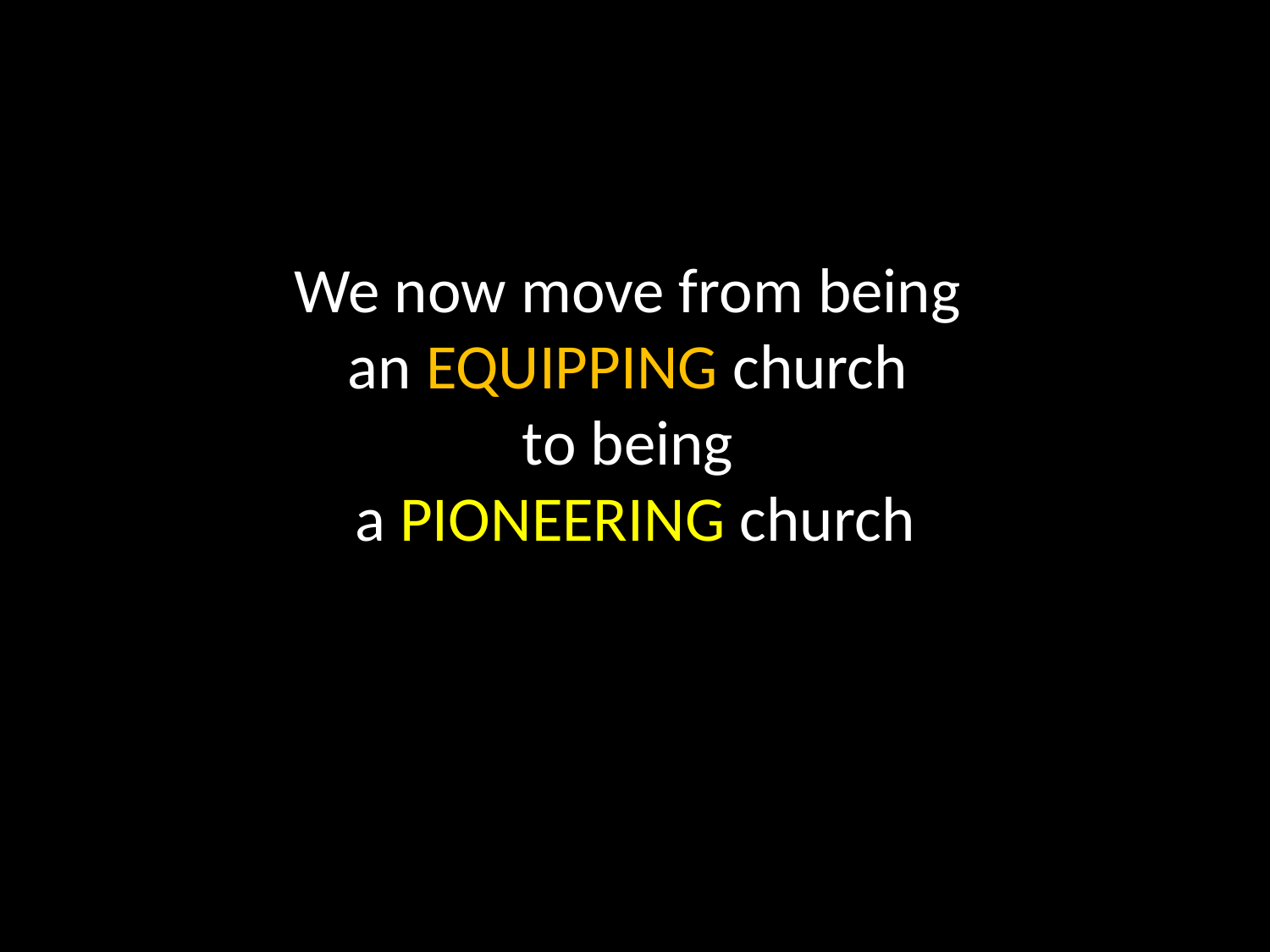

# We now move from being an EQUIPPING church to being a PIONEERING church